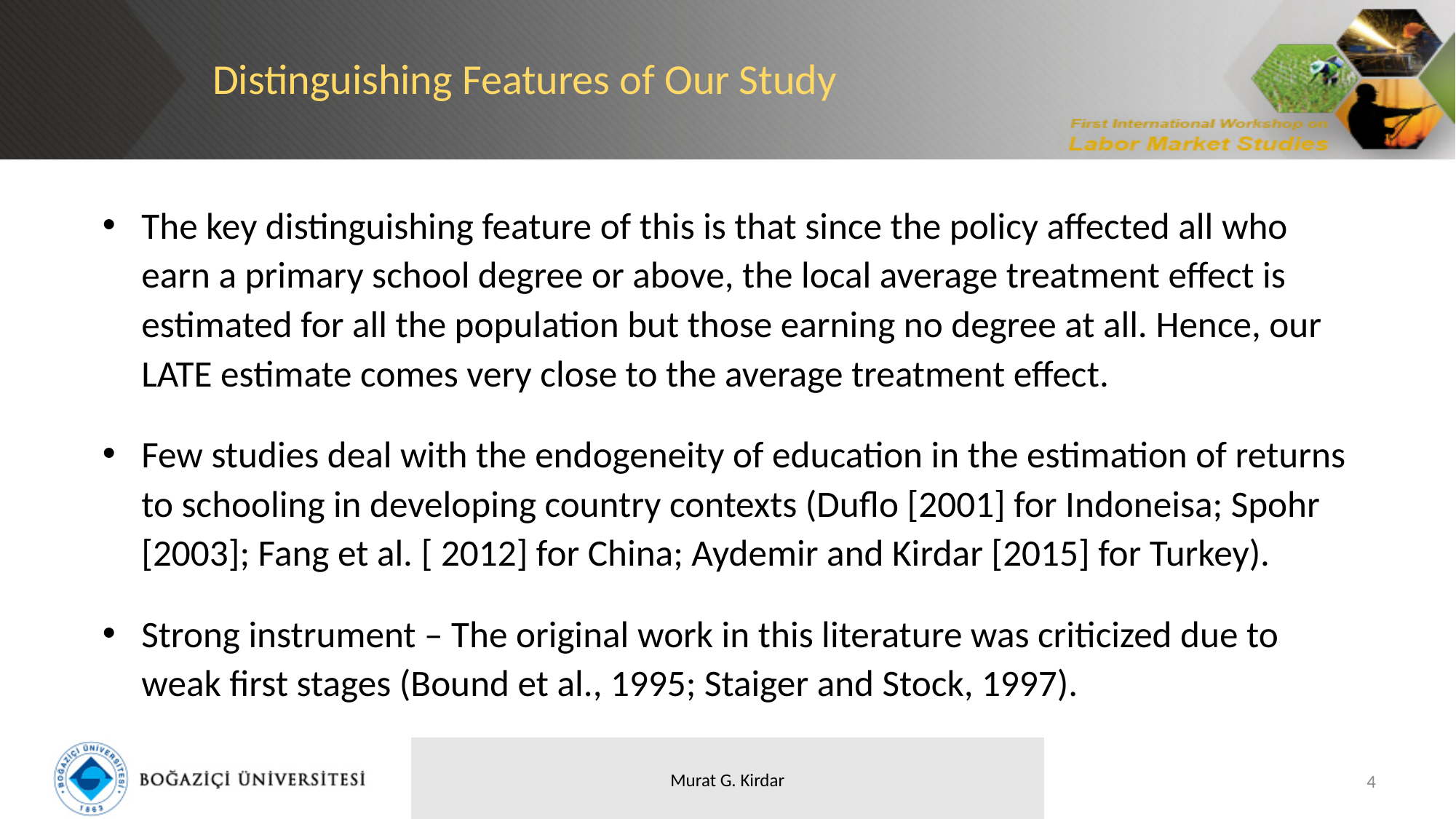

Distinguishing Features of Our Study
The key distinguishing feature of this is that since the policy affected all who earn a primary school degree or above, the local average treatment effect is estimated for all the population but those earning no degree at all. Hence, our LATE estimate comes very close to the average treatment effect.
Few studies deal with the endogeneity of education in the estimation of returns to schooling in developing country contexts (Duflo [2001] for Indoneisa; Spohr [2003]; Fang et al. [ 2012] for China; Aydemir and Kirdar [2015] for Turkey).
Strong instrument – The original work in this literature was criticized due to weak first stages (Bound et al., 1995; Staiger and Stock, 1997).

4